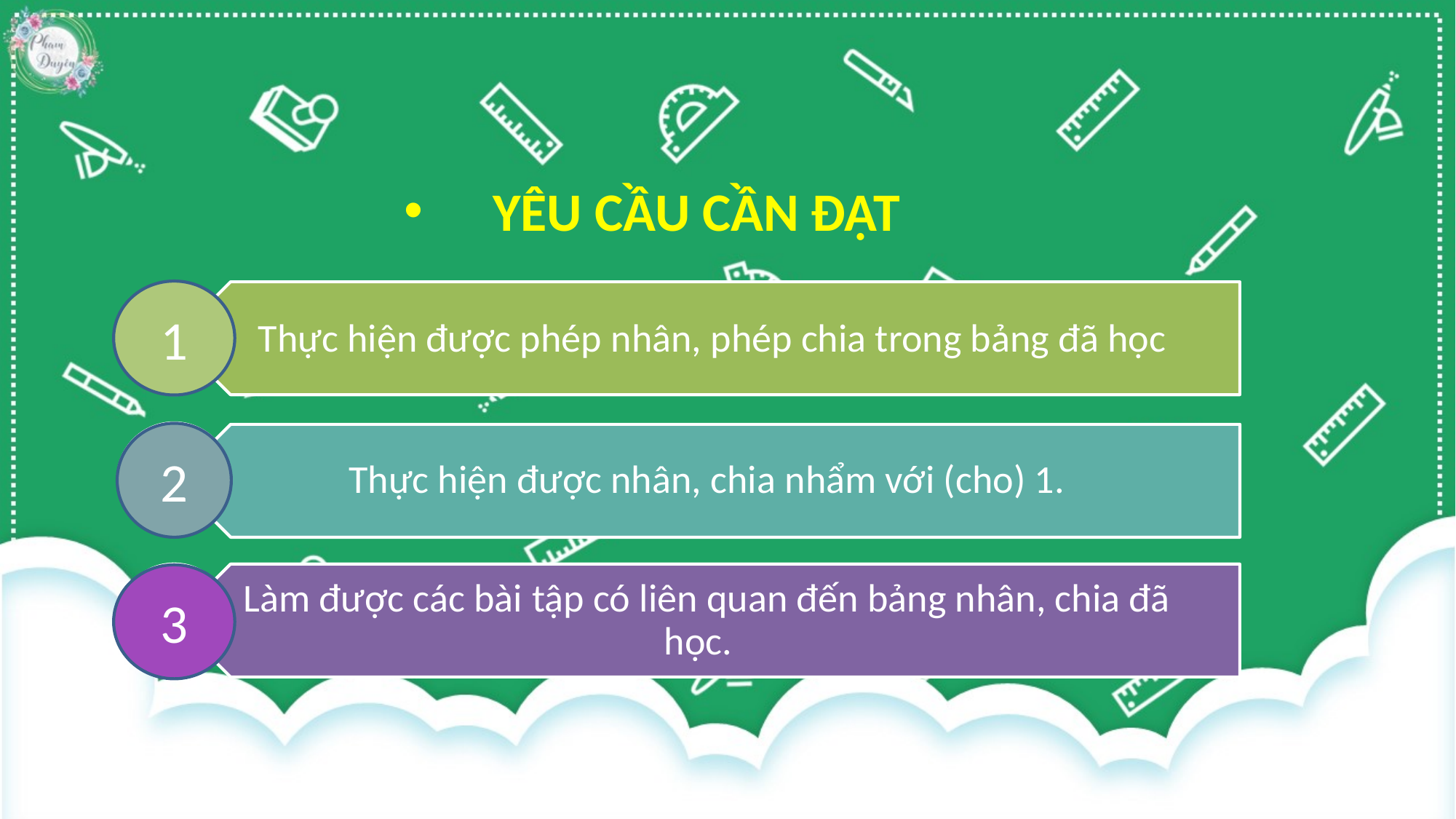

YÊU CẦU CẦN ĐẠT
1
 Thực hiện được phép nhân, phép chia trong bảng đã học
Thực hiện được nhân, chia nhẩm với (cho) 1.
Làm được các bài tập có liên quan đến bảng nhân, chia đã học.
2
3